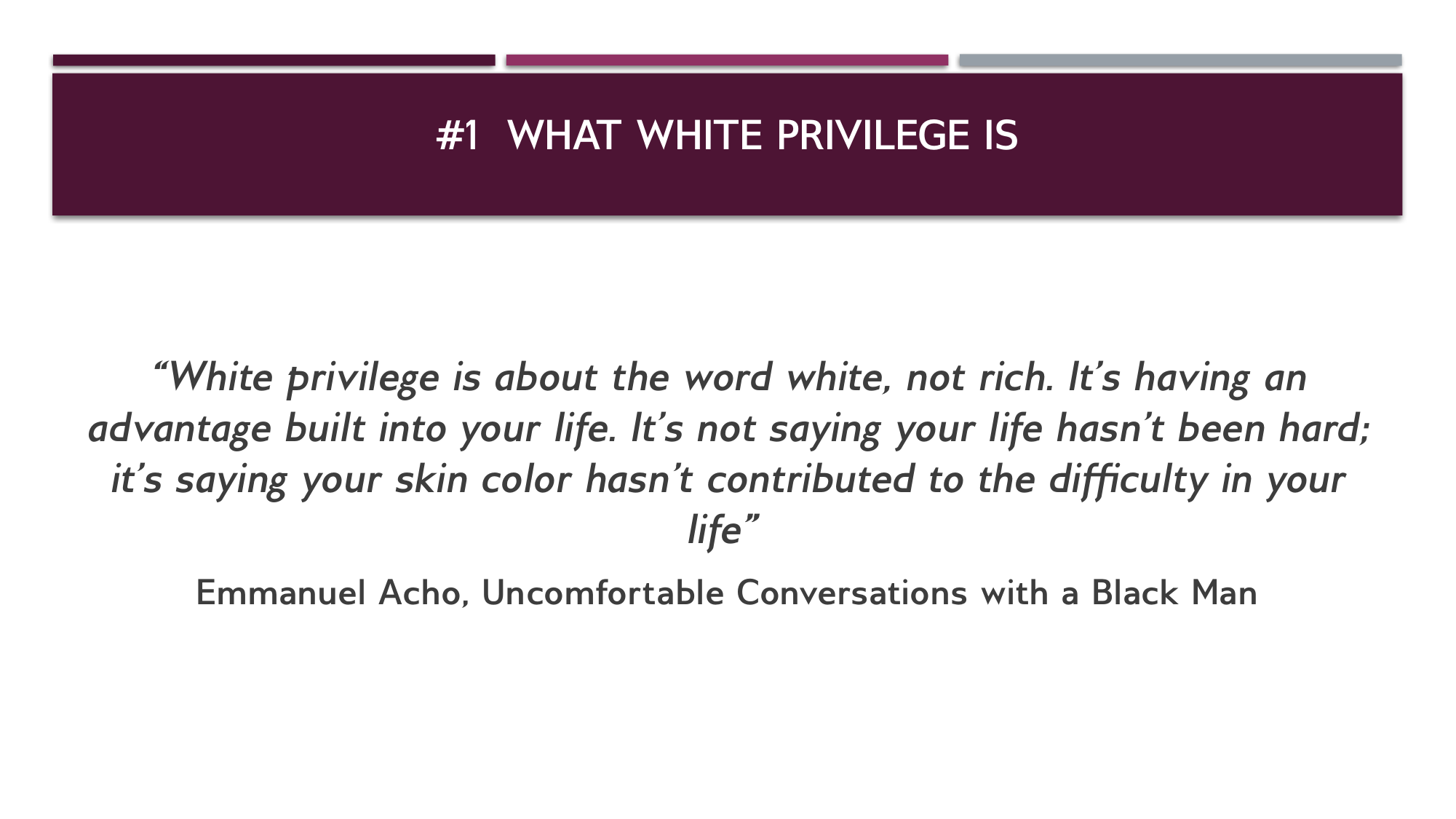

# #1  What White Privilege is
“White privilege is about the word white, not rich. It’s having an advantage built into your life. It’s not saying your life hasn’t been hard; it’s saying your skin color hasn’t contributed to the difficulty in your life”
Emmanuel Acho, Uncomfortable Conversations with a Black Man